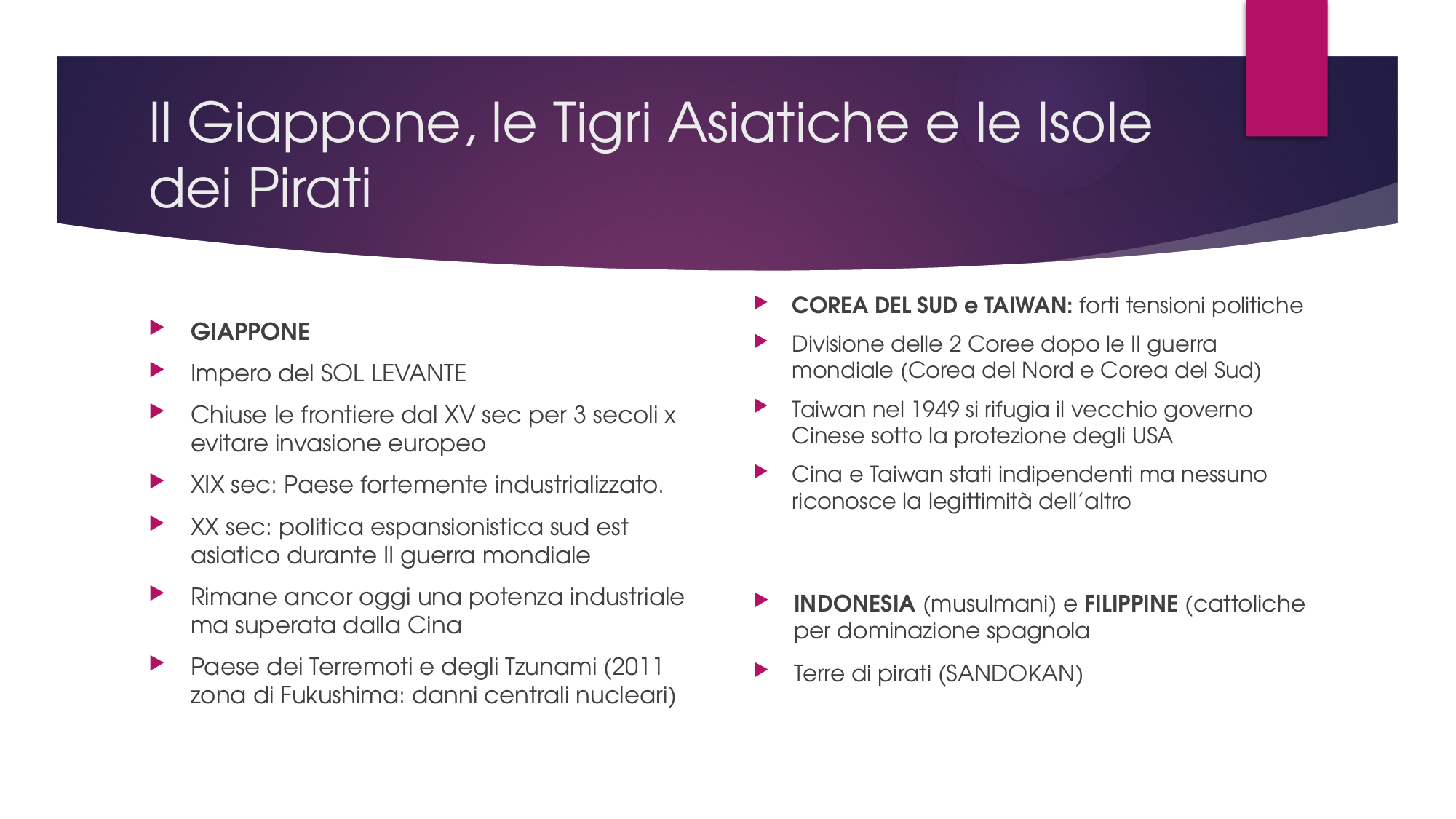

# Il Giappone, le Tigri Asiatiche e le Isole dei Pirati
COREA DEL SUD e TAIWAN: forti tensioni politiche
Divisione delle 2 Coree dopo le II guerra mondiale (Corea del Nord e Corea del Sud)
Taiwan nel 1949 si rifugia il vecchio governo Cinese sotto la protezione degli USA
Cina e Taiwan stati indipendenti ma nessuno riconosce la legittimità dell’altro

GIAPPONE
Impero del SOL LEVANTE
Chiuse le frontiere dal XV sec per 3 secoli x evitare invasione europeo
XIX sec: Paese fortemente industrializzato.
XX sec: politica espansionistica sud est asiatico durante II guerra mondiale
Rimane ancor oggi una potenza industriale ma superata dalla Cina
Paese dei Terremoti e degli Tzunami (2011 zona di Fukushima: danni centrali nucleari)
INDONESIA (musulmani) e FILIPPINE (cattoliche per dominazione spagnola
Terre di pirati (SANDOKAN)